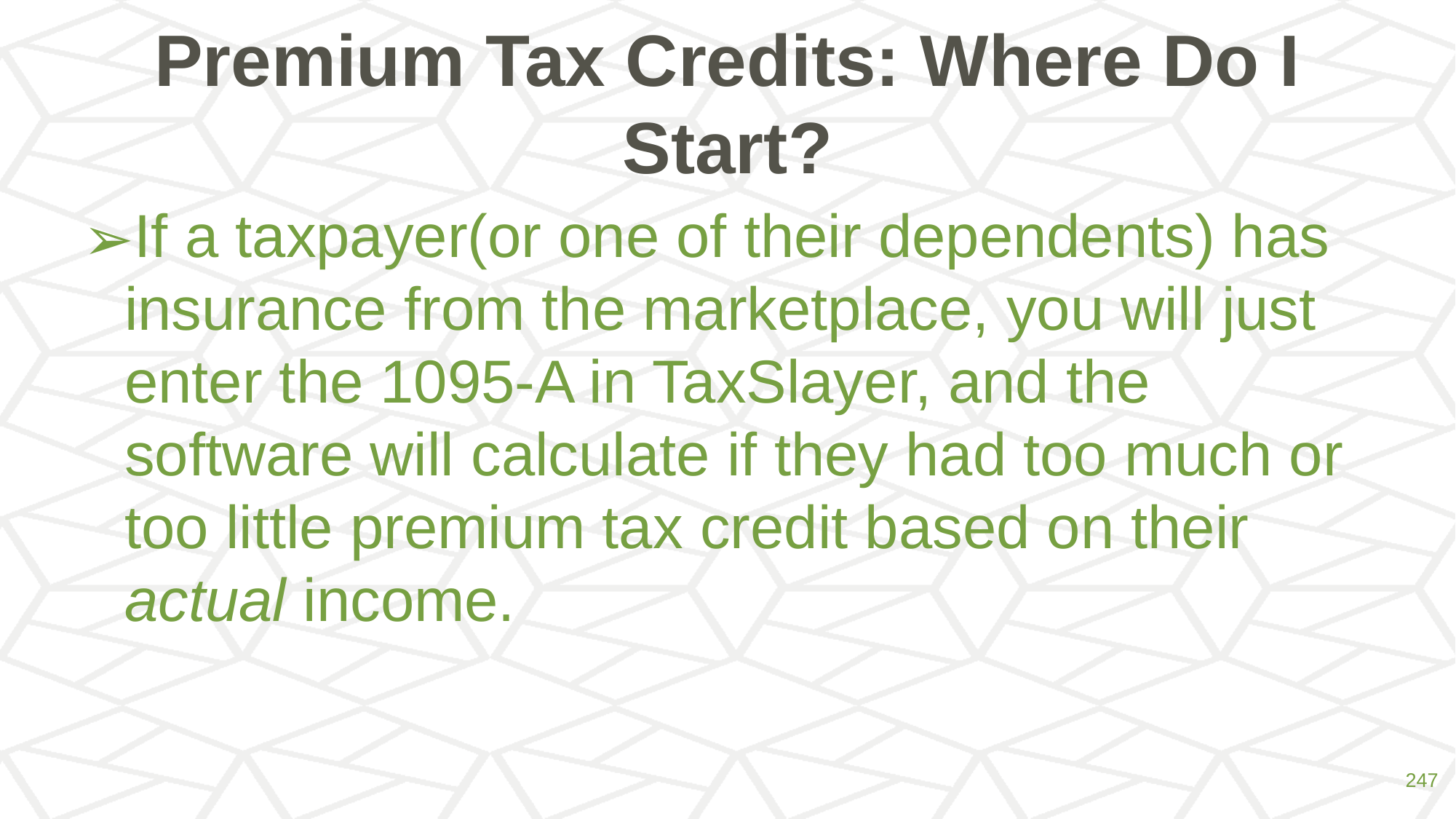

# Premium Tax Credits: Where Do I Start?
If a taxpayer(or one of their dependents) has insurance from the marketplace, you will just enter the 1095-A in TaxSlayer, and the software will calculate if they had too much or too little premium tax credit based on their actual income.

247